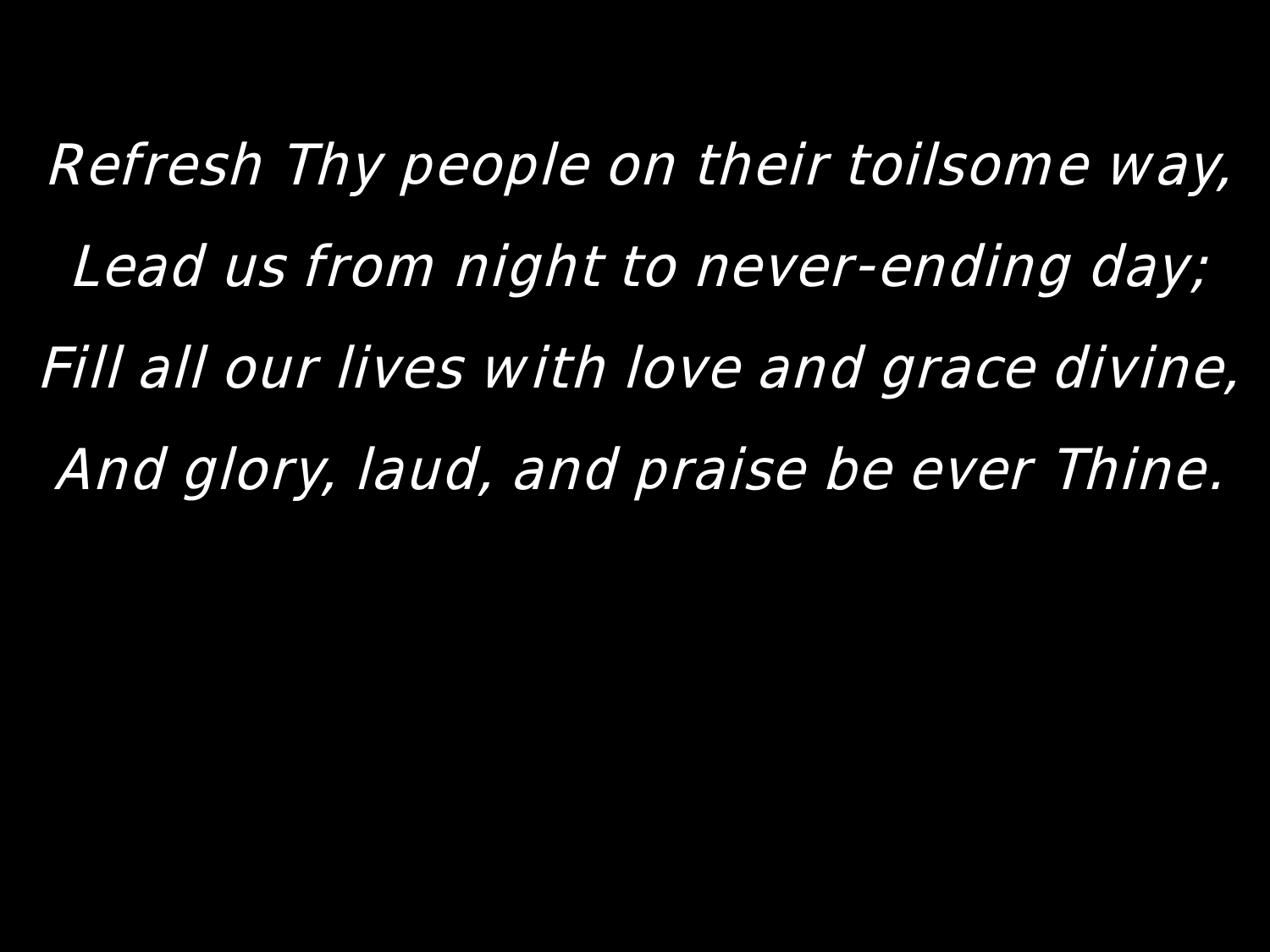

Refresh Thy people on their toilsome way,
Lead us from night to never-ending day;
Fill all our lives with love and grace divine,
And glory, laud, and praise be ever Thine.